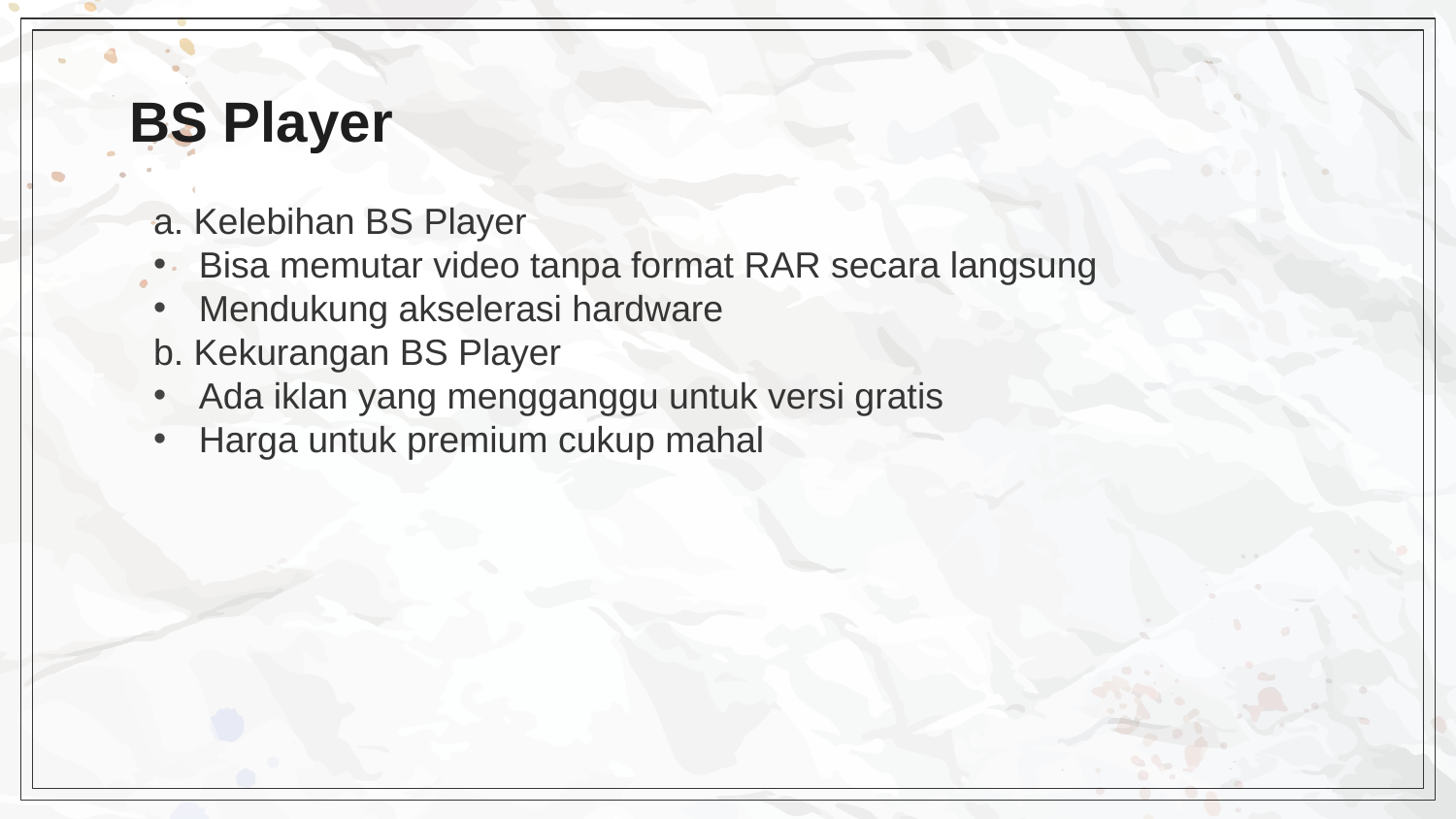

# BS Player
a. Kelebihan BS Player
Bisa memutar video tanpa format RAR secara langsung
Mendukung akselerasi hardware
b. Kekurangan BS Player
Ada iklan yang mengganggu untuk versi gratis
Harga untuk premium cukup mahal